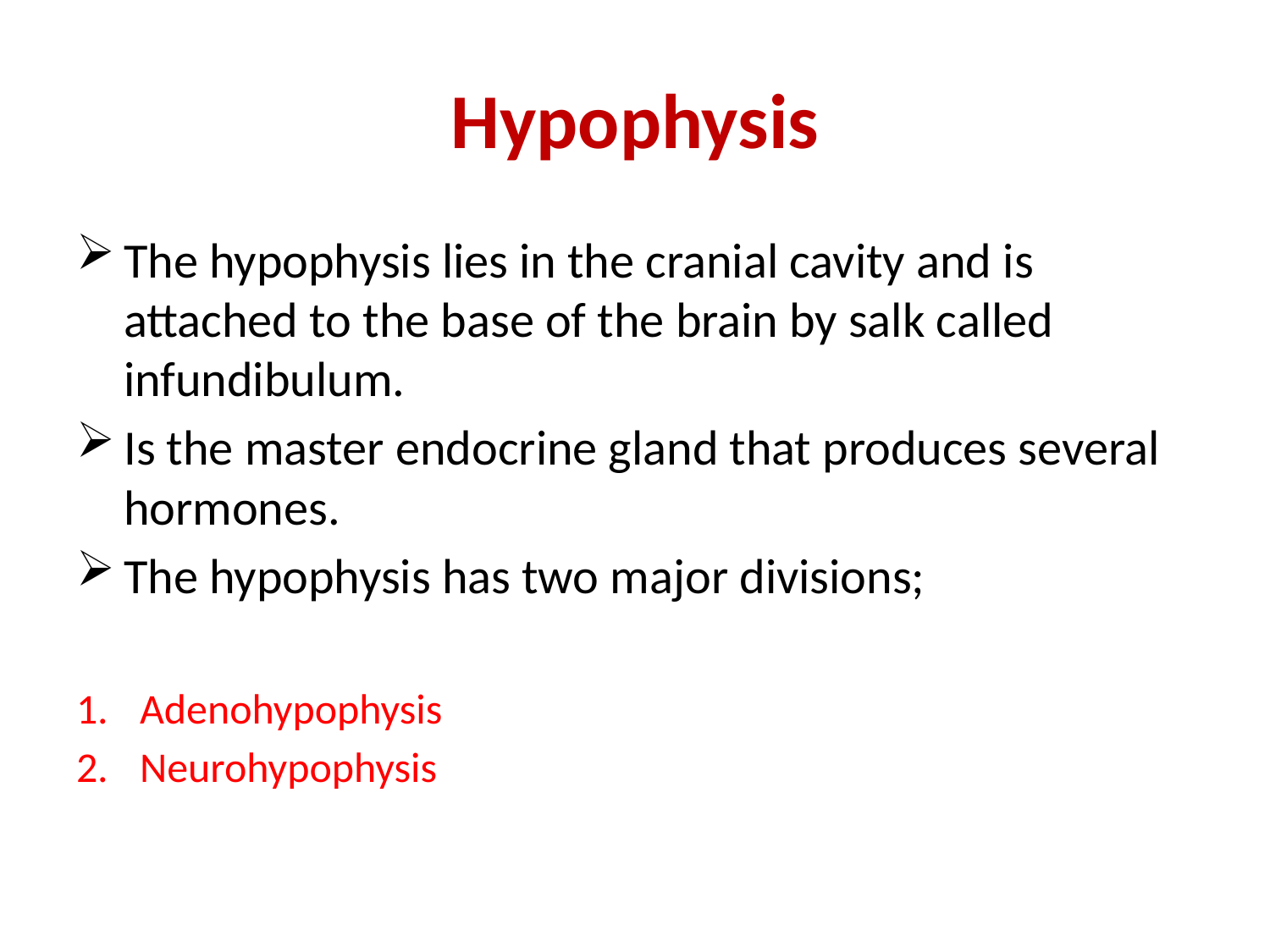

# Hypophysis
The hypophysis lies in the cranial cavity and is attached to the base of the brain by salk called infundibulum.
Is the master endocrine gland that produces several hormones.
The hypophysis has two major divisions;

Adenohypophysis
Neurohypophysis